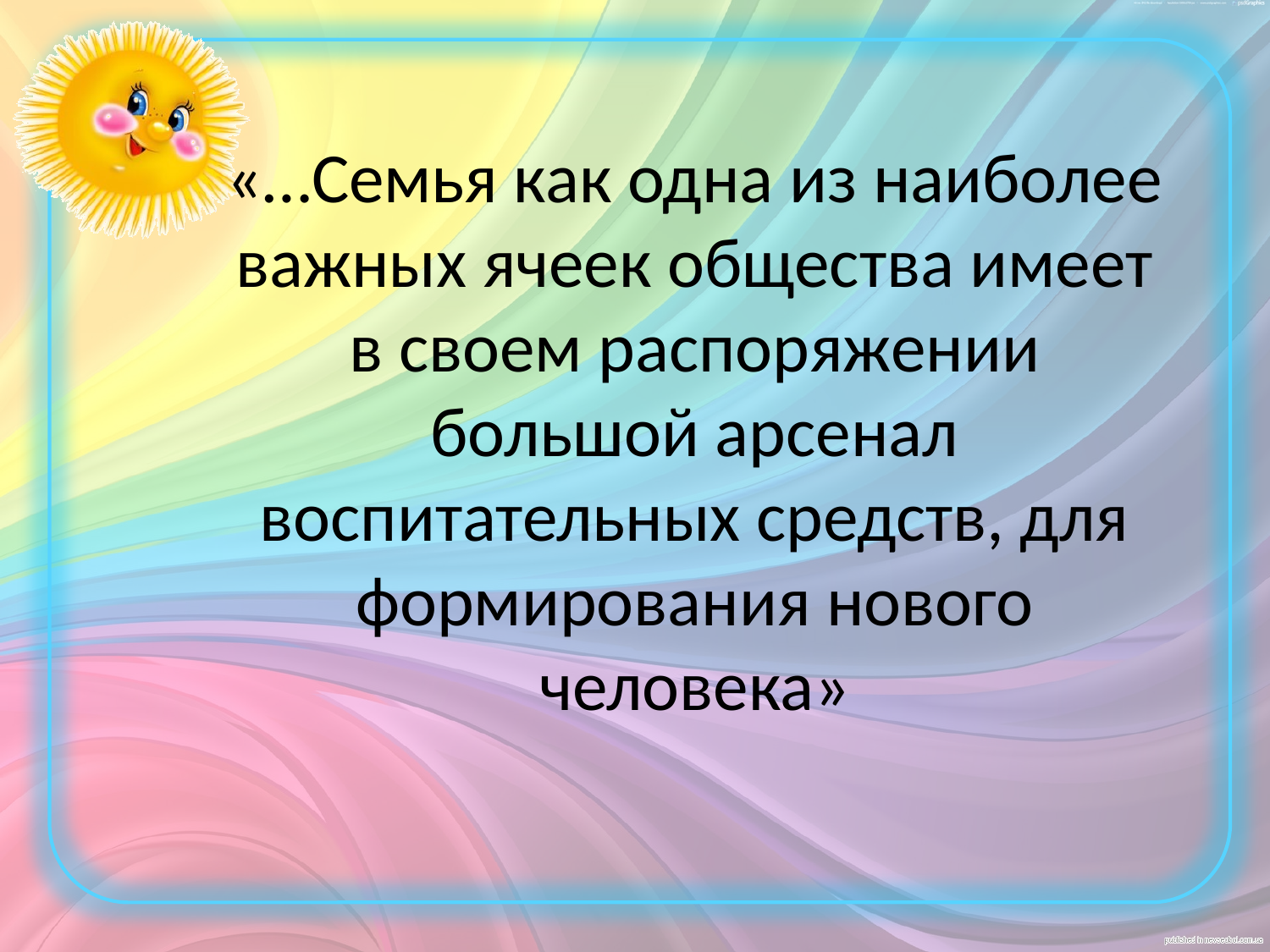

«…Семья как одна из наиболее важных ячеек общества имеет в своем распоряжении большой арсенал воспитательных средств, для формирования нового человека»